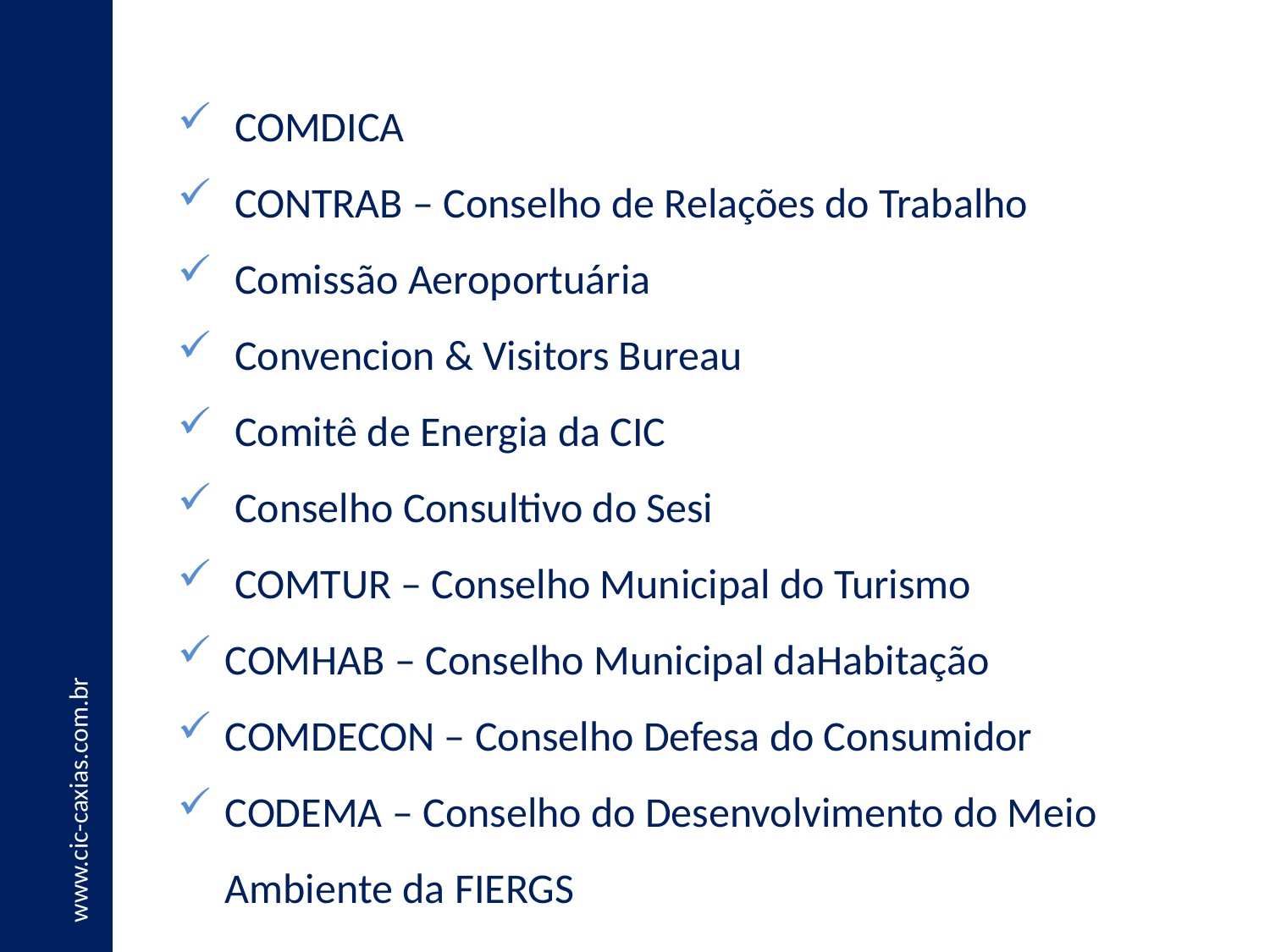

COMDICA
 CONTRAB – Conselho de Relações do Trabalho
 Comissão Aeroportuária
 Convencion & Visitors Bureau
 Comitê de Energia da CIC
 Conselho Consultivo do Sesi
 COMTUR – Conselho Municipal do Turismo
COMHAB – Conselho Municipal daHabitação
COMDECON – Conselho Defesa do Consumidor
CODEMA – Conselho do Desenvolvimento do Meio Ambiente da FIERGS
www.cic-caxias.com.br